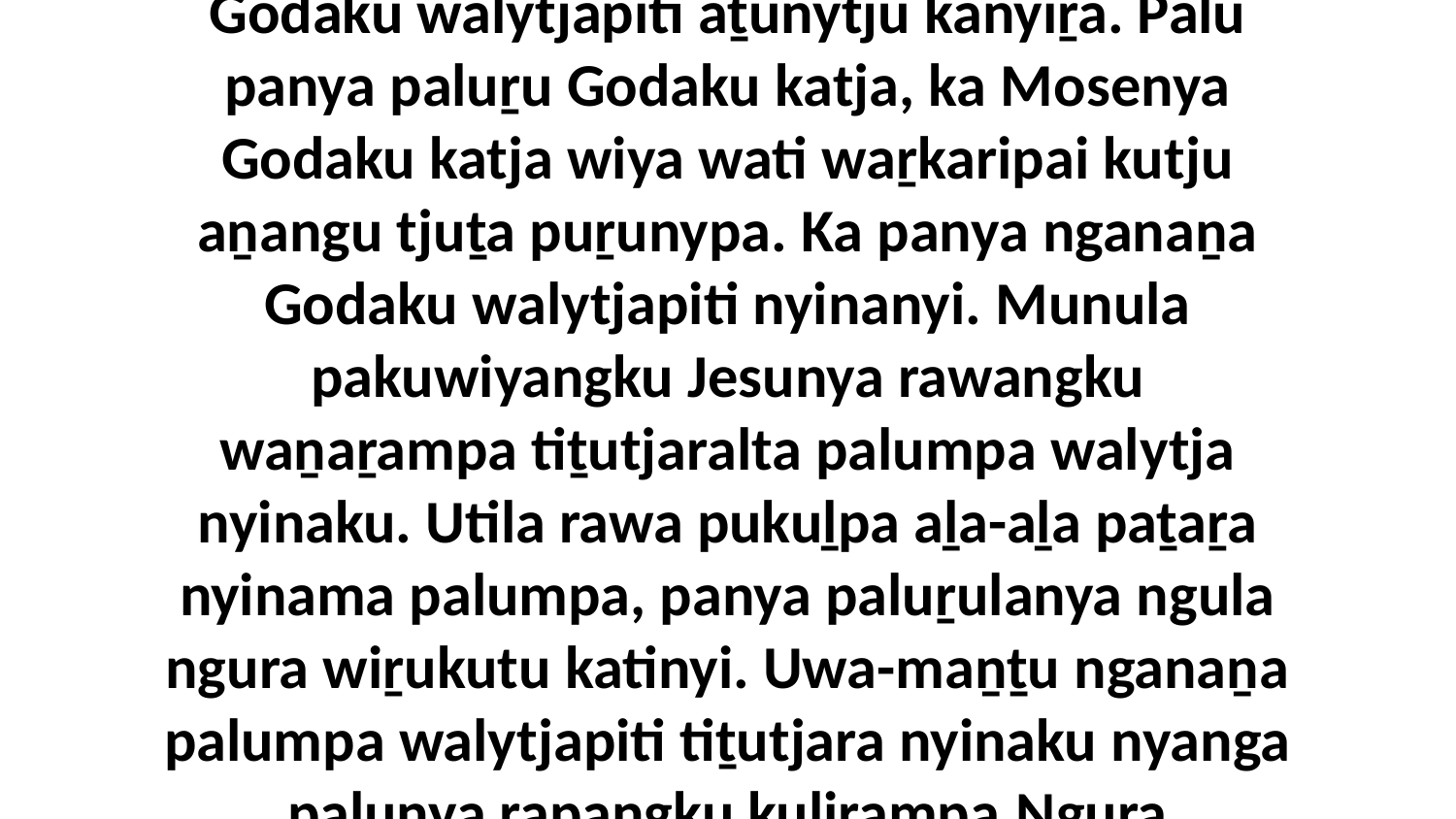

6 Ka panya Christanya palu puṟunypaṯu Godala wangaṉarangku kuliṟa waṟkaripai Godaku walytjapiti aṯunytju kanyiṟa. Palu panya paluṟu Godaku katja, ka Mosenya Godaku katja wiya wati waṟkaripai kutju aṉangu tjuṯa puṟunypa. Ka panya nganaṉa Godaku walytjapiti nyinanyi. Munula pakuwiyangku Jesunya rawangku waṉaṟampa tiṯutjaralta palumpa walytja nyinaku. Utila rawa pukuḻpa aḻa-aḻa paṯaṟa nyinama palumpa, panya paluṟulanya ngula ngura wiṟukutu katinyi. Uwa-maṉṯu nganaṉa palumpa walytjapiti tiṯutjara nyinaku nyanga palunya rapangku kuliṟampa.Ngura Kalkuntjitjangka Wirkaṟa Pakuwiyaringkunytjaku